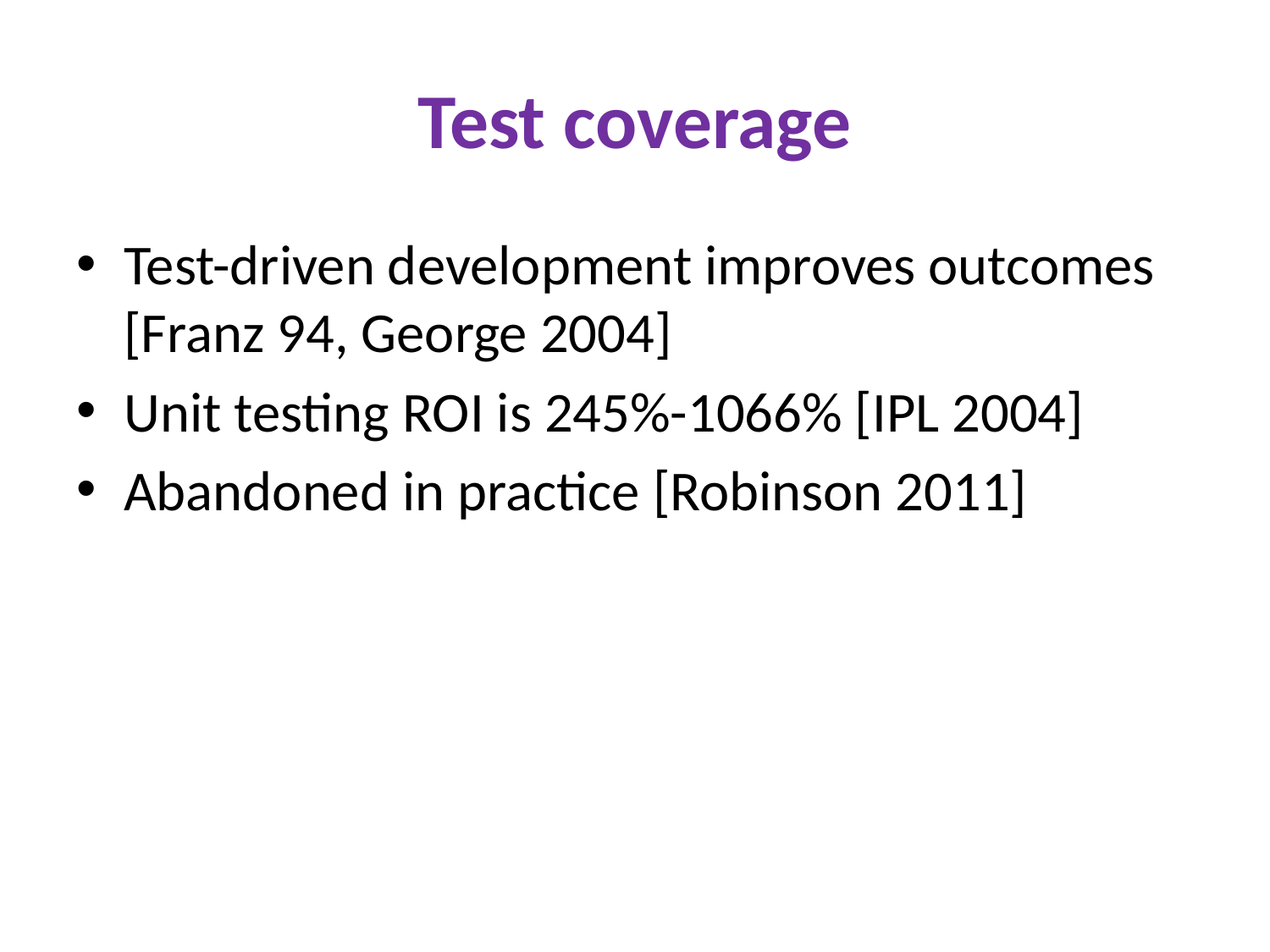

# Test coverage
Test-driven development improves outcomes [Franz 94, George 2004]
Unit testing ROI is 245%-1066% [IPL 2004]
Abandoned in practice [Robinson 2011]